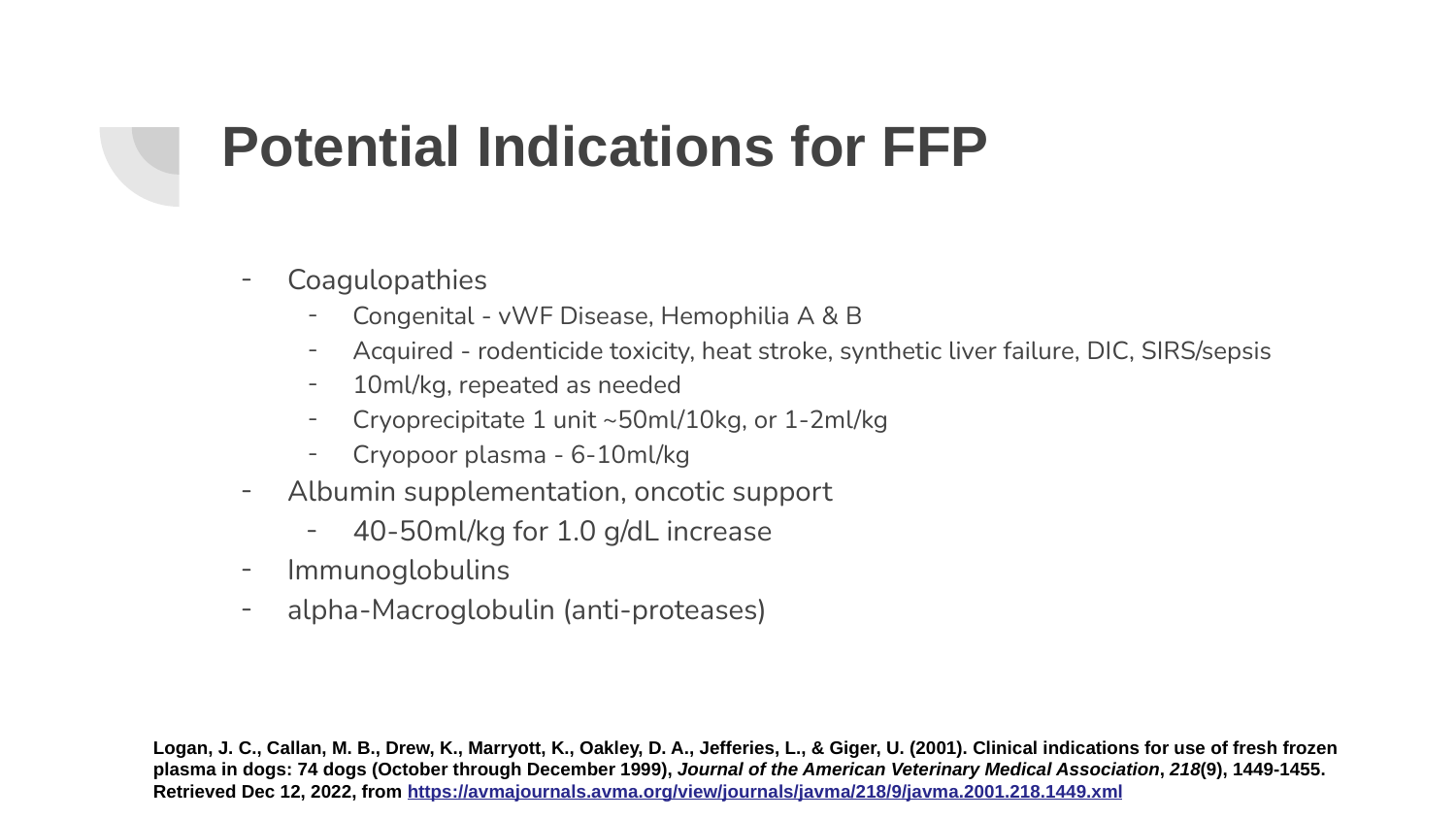

# Potential Indications for FFP
Coagulopathies
Congenital - vWF Disease, Hemophilia A & B
Acquired - rodenticide toxicity, heat stroke, synthetic liver failure, DIC, SIRS/sepsis
10ml/kg, repeated as needed
Cryoprecipitate 1 unit ~50ml/10kg, or 1-2ml/kg
Cryopoor plasma - 6-10ml/kg
Albumin supplementation, oncotic support
40-50ml/kg for 1.0 g/dL increase
Immunoglobulins
alpha-Macroglobulin (anti-proteases)
Logan, J. C., Callan, M. B., Drew, K., Marryott, K., Oakley, D. A., Jefferies, L., & Giger, U. (2001). Clinical indications for use of fresh frozen plasma in dogs: 74 dogs (October through December 1999), Journal of the American Veterinary Medical Association, 218(9), 1449-1455. Retrieved Dec 12, 2022, from https://avmajournals.avma.org/view/journals/javma/218/9/javma.2001.218.1449.xml